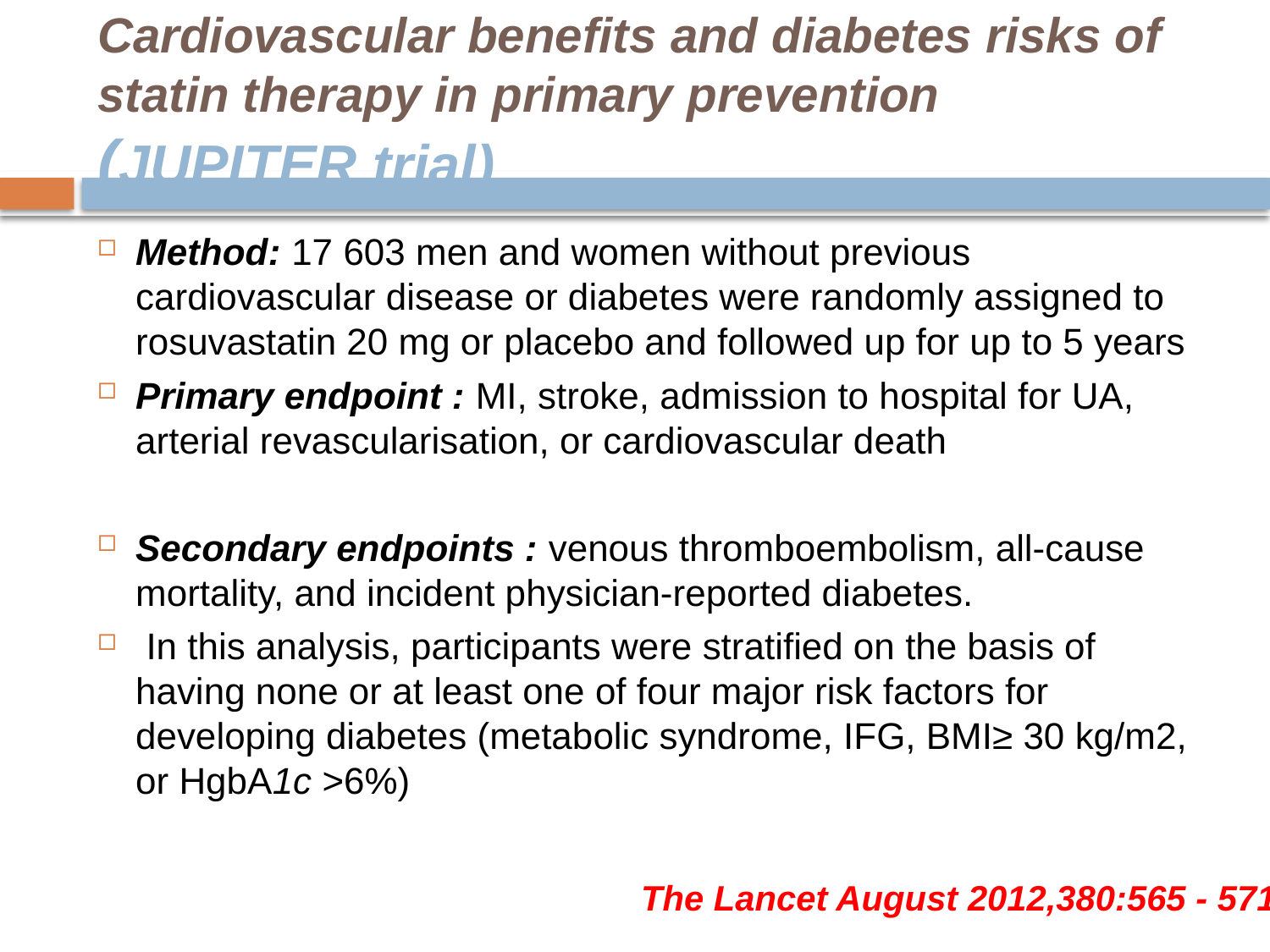

# Cardiovascular benefits and diabetes risks of statin therapy in primary prevention (JUPITER trial)
Method: 17 603 men and women without previous cardiovascular disease or diabetes were randomly assigned to rosuvastatin 20 mg or placebo and followed up for up to 5 years
Primary endpoint : MI, stroke, admission to hospital for UA, arterial revascularisation, or cardiovascular death

Secondary endpoints : venous thromboembolism, all-cause mortality, and incident physician-reported diabetes.
 In this analysis, participants were stratified on the basis of having none or at least one of four major risk factors for developing diabetes (metabolic syndrome, IFG, BMI≥ 30 kg/m2, or HgbA1c >6%)
The Lancet August 2012,380:565 - 571